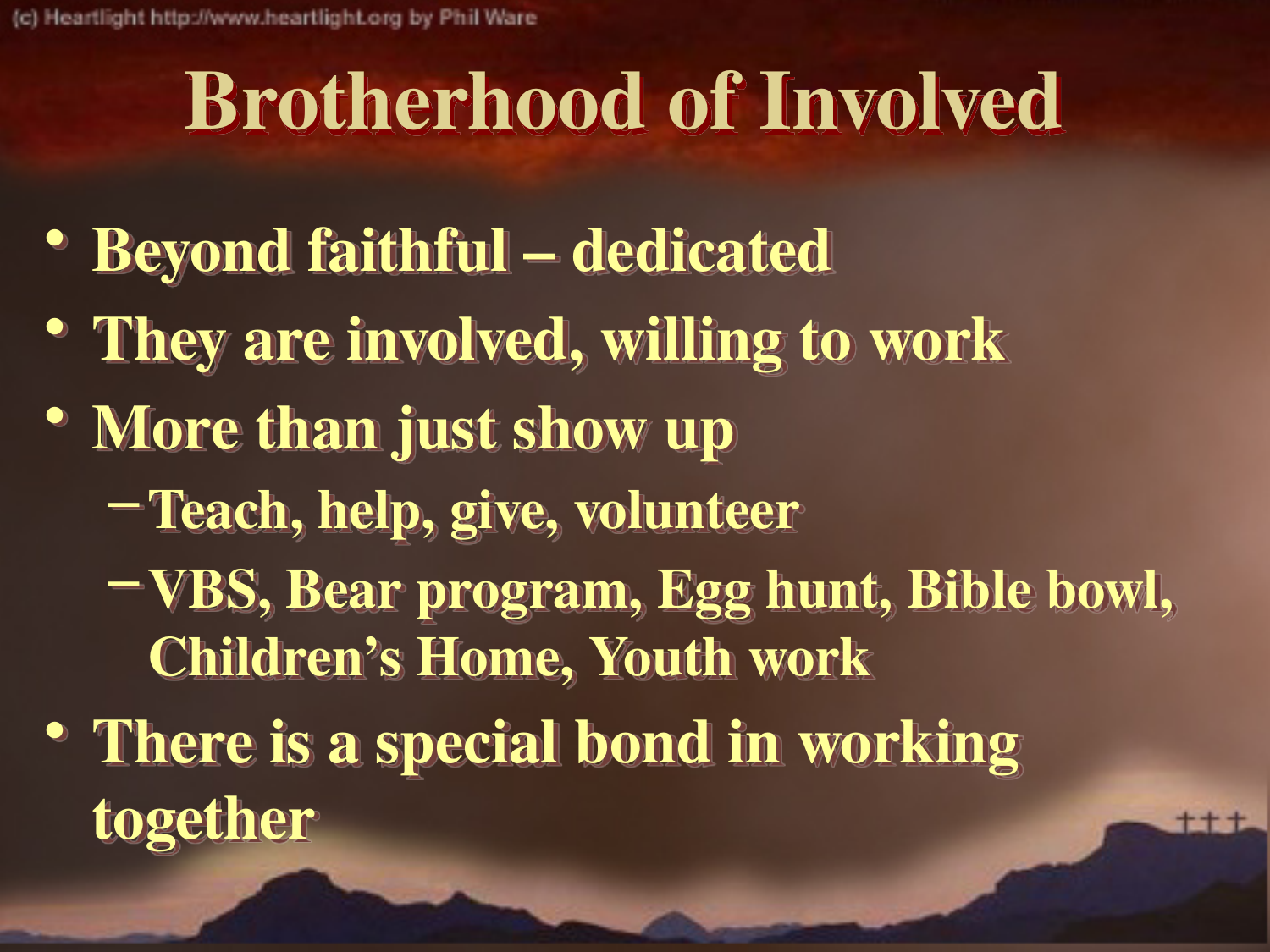

# Brotherhood of Involved
Beyond faithful – dedicated
They are involved, willing to work
More than just show up
Teach, help, give, volunteer
VBS, Bear program, Egg hunt, Bible bowl, Children’s Home, Youth work
There is a special bond in working together